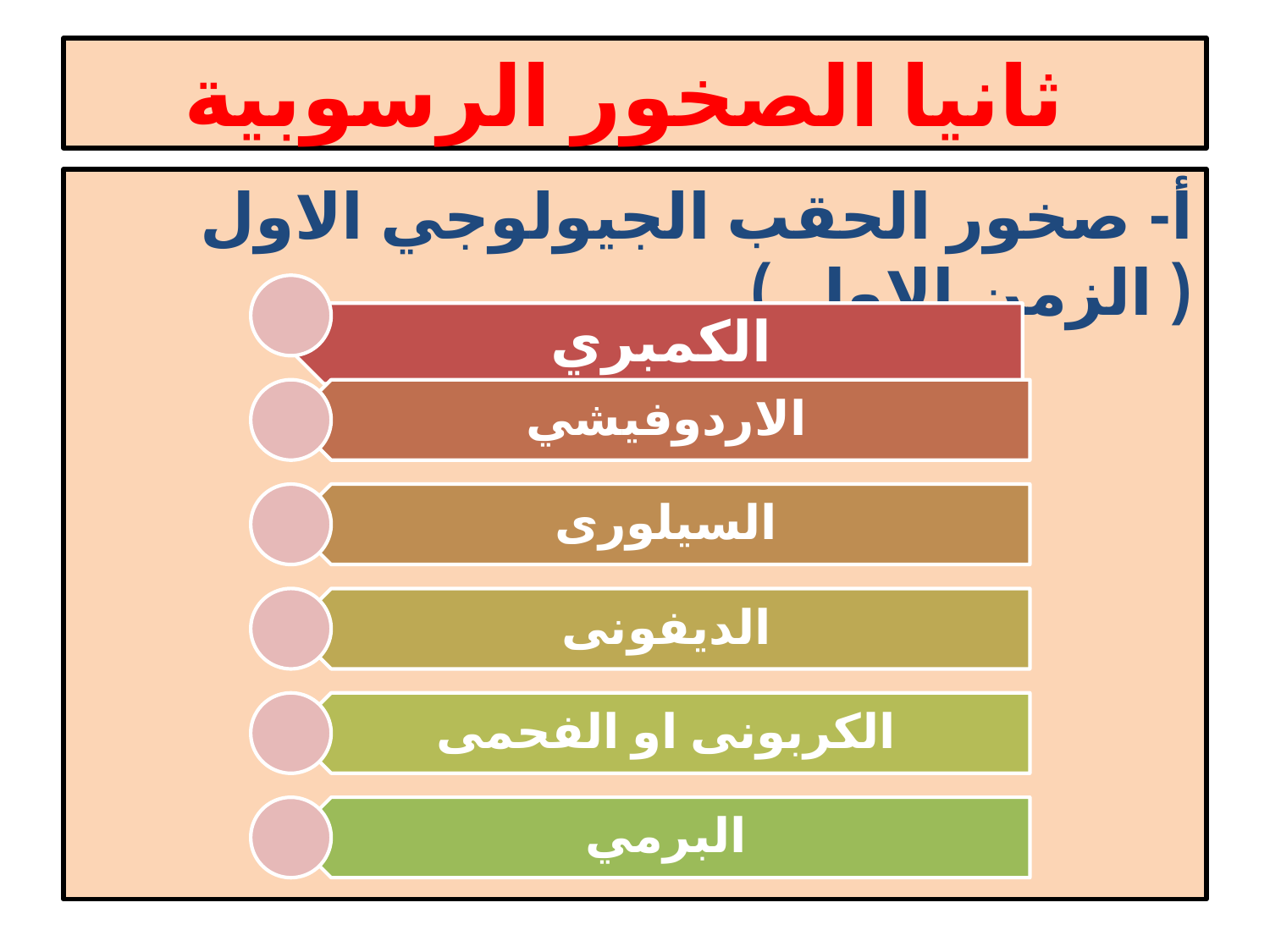

# ثانيا الصخور الرسوبية
أ- صخور الحقب الجيولوجي الاول ( الزمن الاول )

الكمبري
الاردوفيشي
السيلورى
الديفونى
الكربونى او الفحمى
البرمي